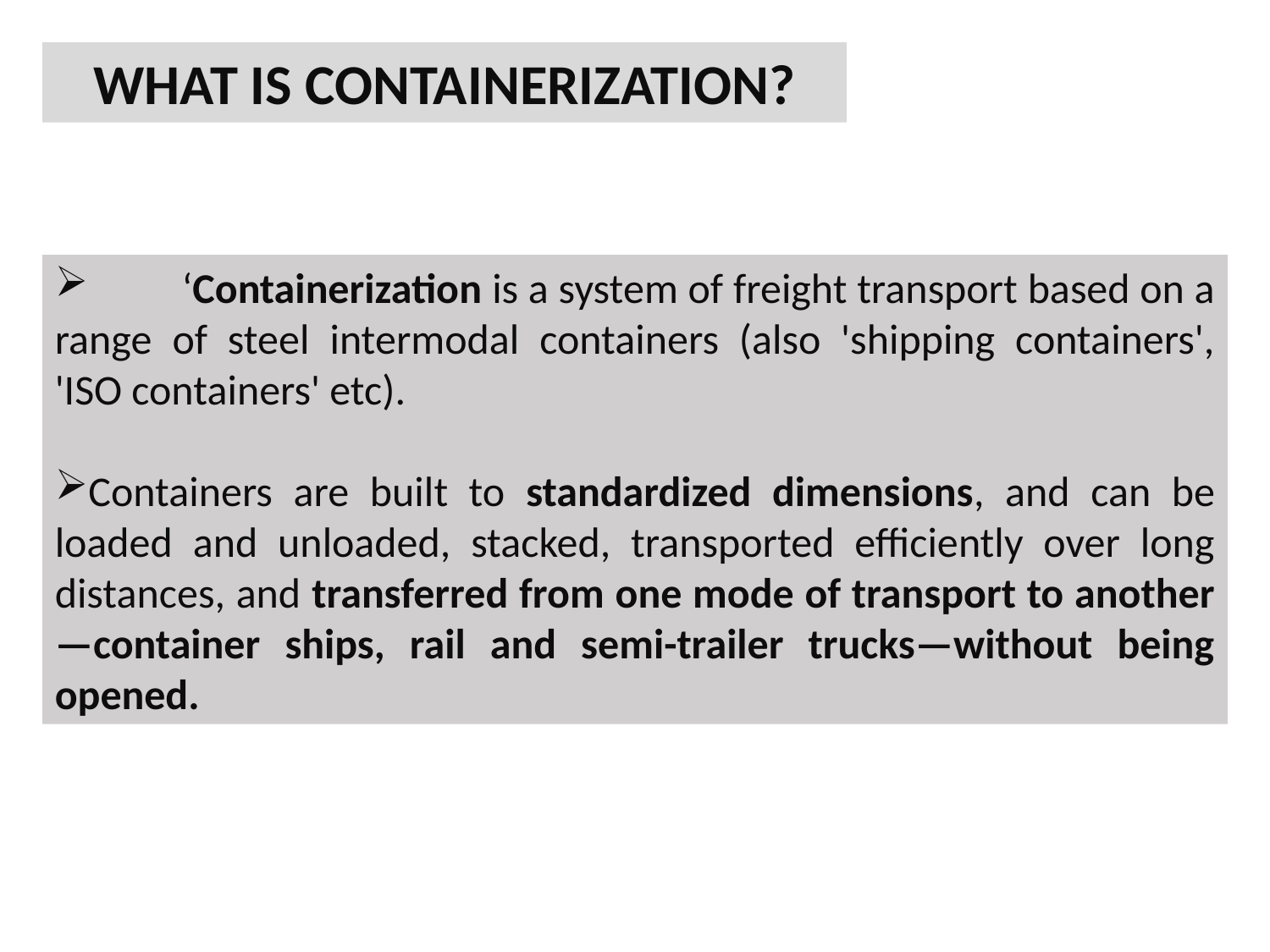

WHAT IS CONTAINERIZATION?

	‘Containerization is a system of freight transport based on a range of steel intermodal containers (also 'shipping containers', 'ISO containers' etc).

Containers are built to standardized dimensions, and can be loaded and unloaded, stacked, transported efficiently over long distances, and transferred from one mode of transport to another—container ships, rail and semi-trailer trucks—without being opened.